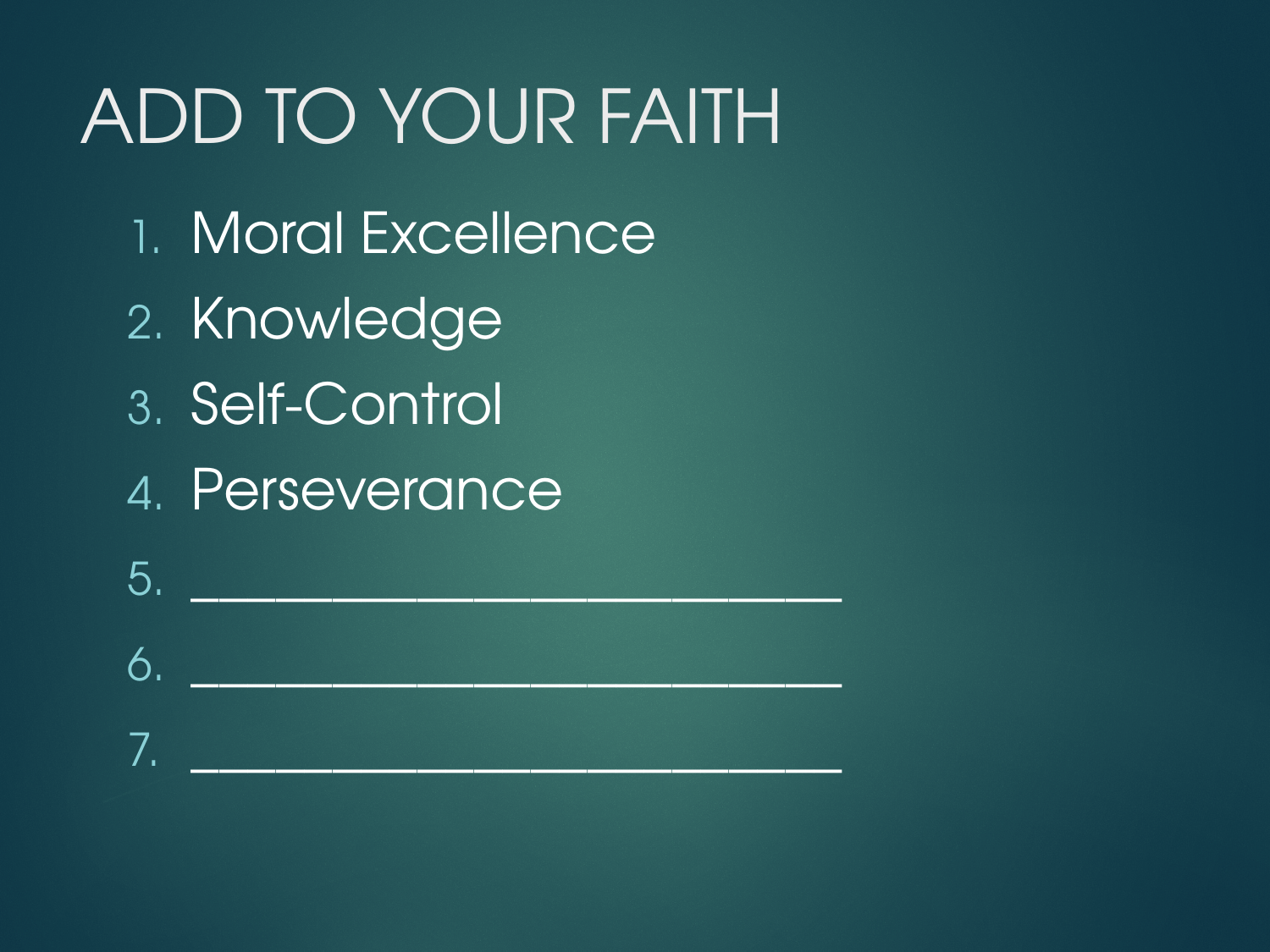

# ADD TO YOUR FAITH
Moral Excellence
Knowledge
Self-Control
Perseverance
_______________________
_______________________
_______________________